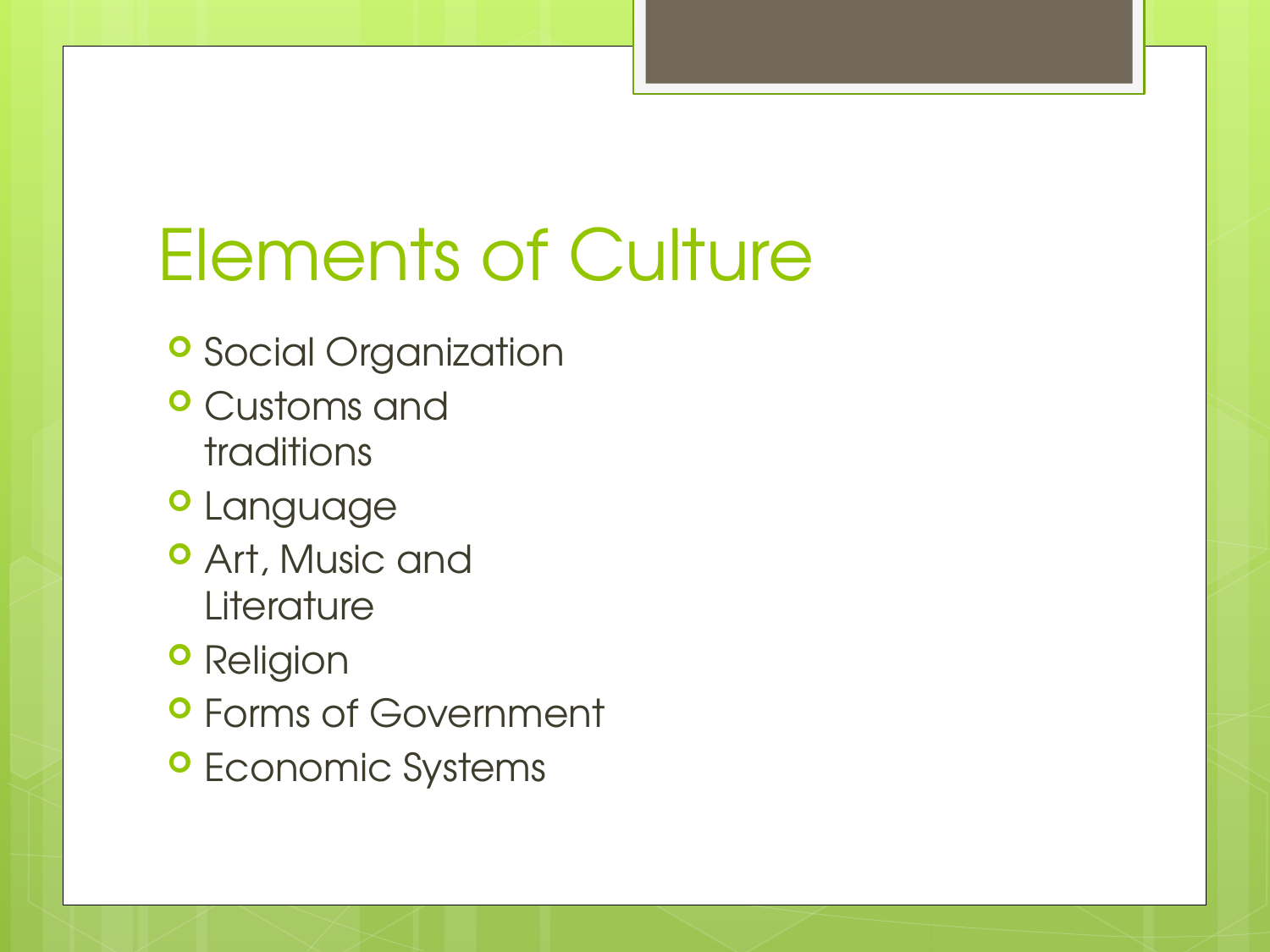

# Elements of Culture

Social Organization
Customs and traditions
Language
Art, Music and Literature
Religion
Forms of Government
Economic Systems